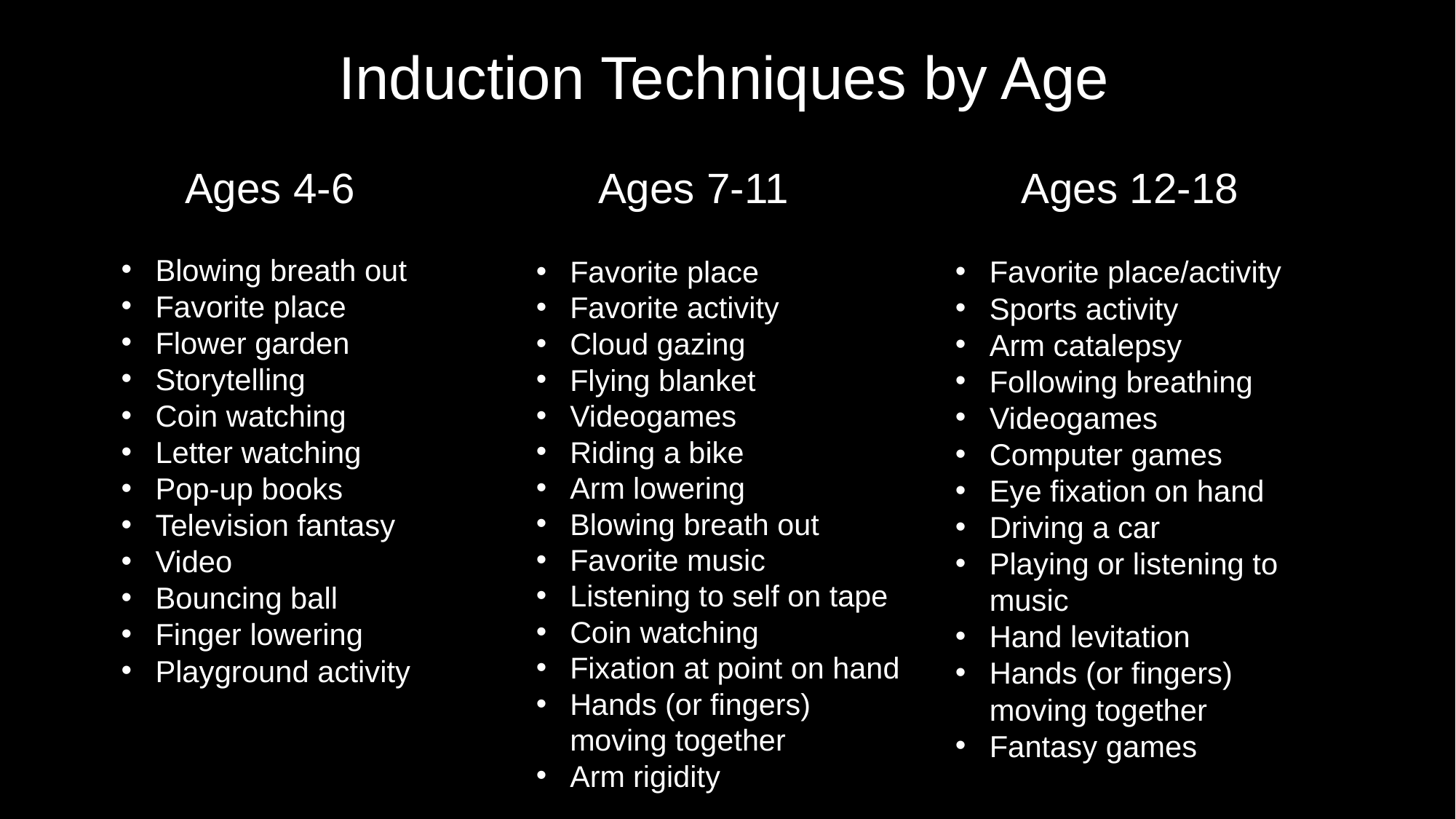

# Induction Techniques by Age
Ages 4-6
Ages 7-11
Ages 12-18
Blowing breath out
Favorite place
Flower garden
Storytelling
Coin watching
Letter watching
Pop-up books
Television fantasy
Video
Bouncing ball
Finger lowering
Playground activity
Favorite place
Favorite activity
Cloud gazing
Flying blanket
Videogames
Riding a bike
Arm lowering
Blowing breath out
Favorite music
Listening to self on tape
Coin watching
Fixation at point on hand
Hands (or fingers) moving together
Arm rigidity
Favorite place/activity
Sports activity
Arm catalepsy
Following breathing
Videogames
Computer games
Eye fixation on hand
Driving a car
Playing or listening to music
Hand levitation
Hands (or fingers) moving together
Fantasy games